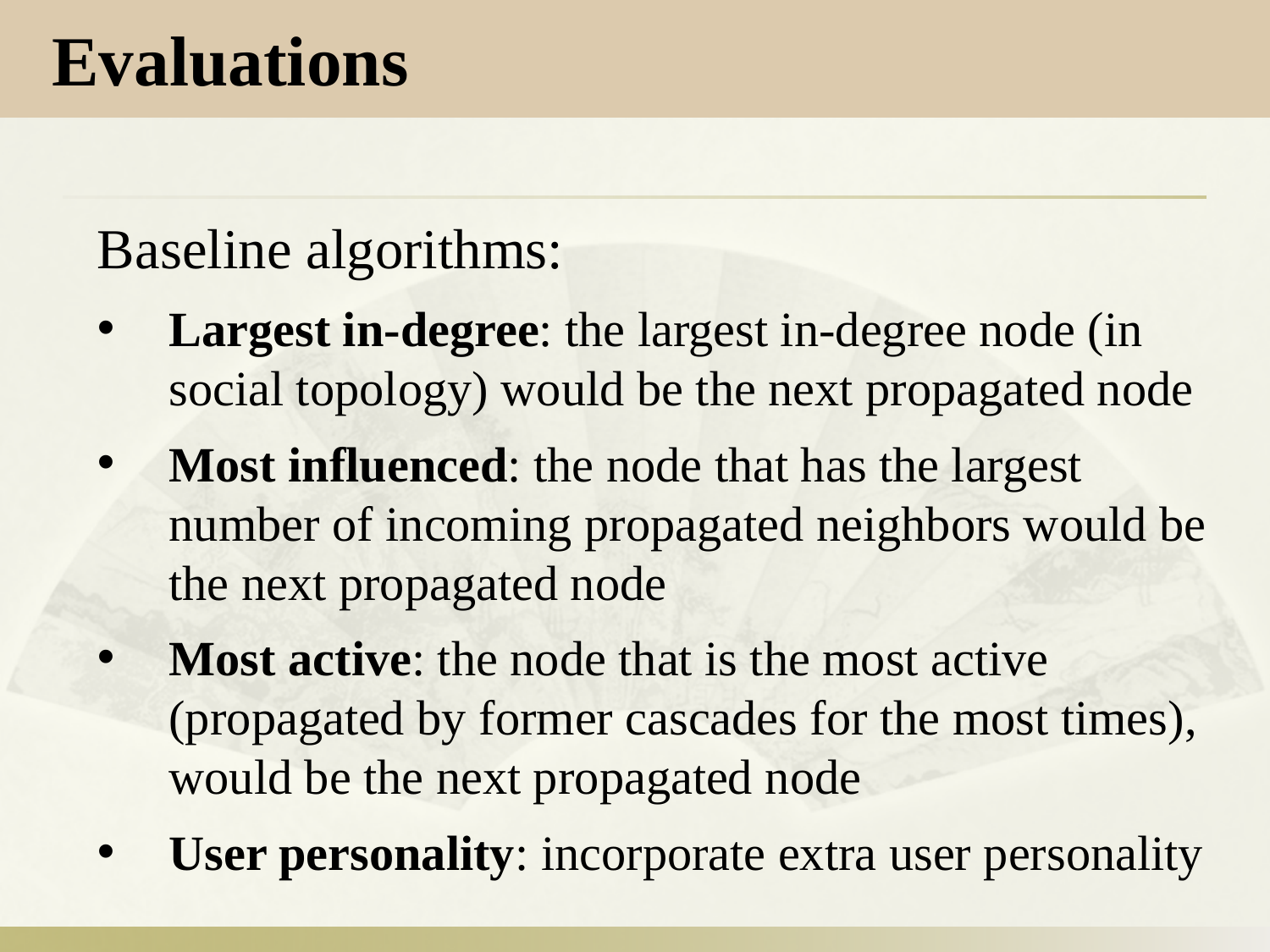

Evaluations
Baseline algorithms:

Largest in-degree: the largest in-degree node (in social topology) would be the next propagated node

Most influenced: the node that has the largest number of incoming propagated neighbors would be the next propagated node

Most active: the node that is the most active (propagated by former cascades for the most times), would be the next propagated node

User personality: incorporate extra user personality